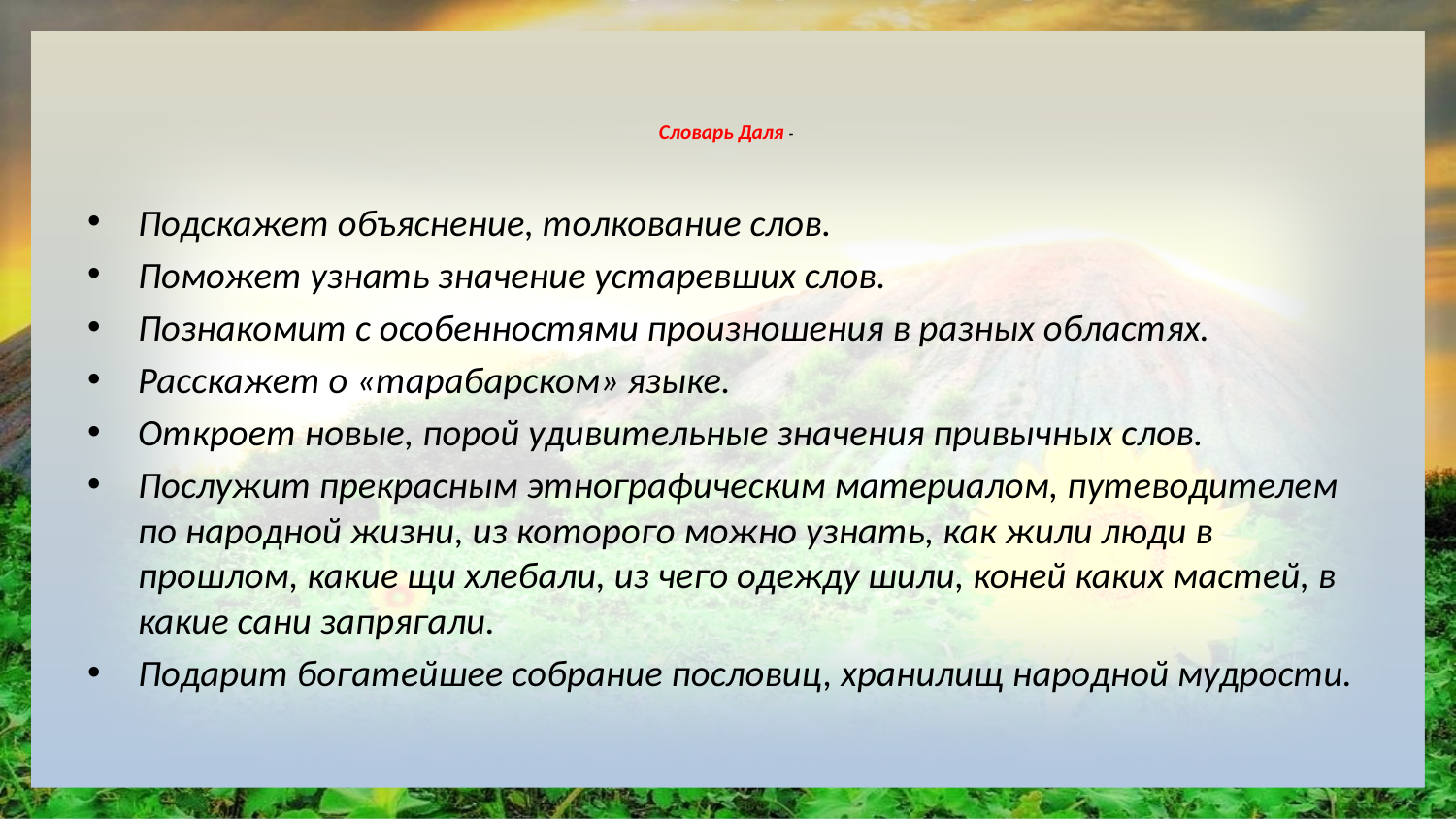

# Словарь Даля -
Подскажет объяснение, толкование слов.
Поможет узнать значение устаревших слов.
Познакомит с особенностями произношения в разных областях.
Расскажет о «тарабарском» языке.
Откроет новые, порой удивительные значения привычных слов.
Послужит прекрасным этнографическим материалом, путеводителем по народной жизни, из которого можно узнать, как жили люди в прошлом, какие щи хлебали, из чего одежду шили, коней каких мастей, в какие сани запрягали.
Подарит богатейшее собрание пословиц, хранилищ народной мудрости.